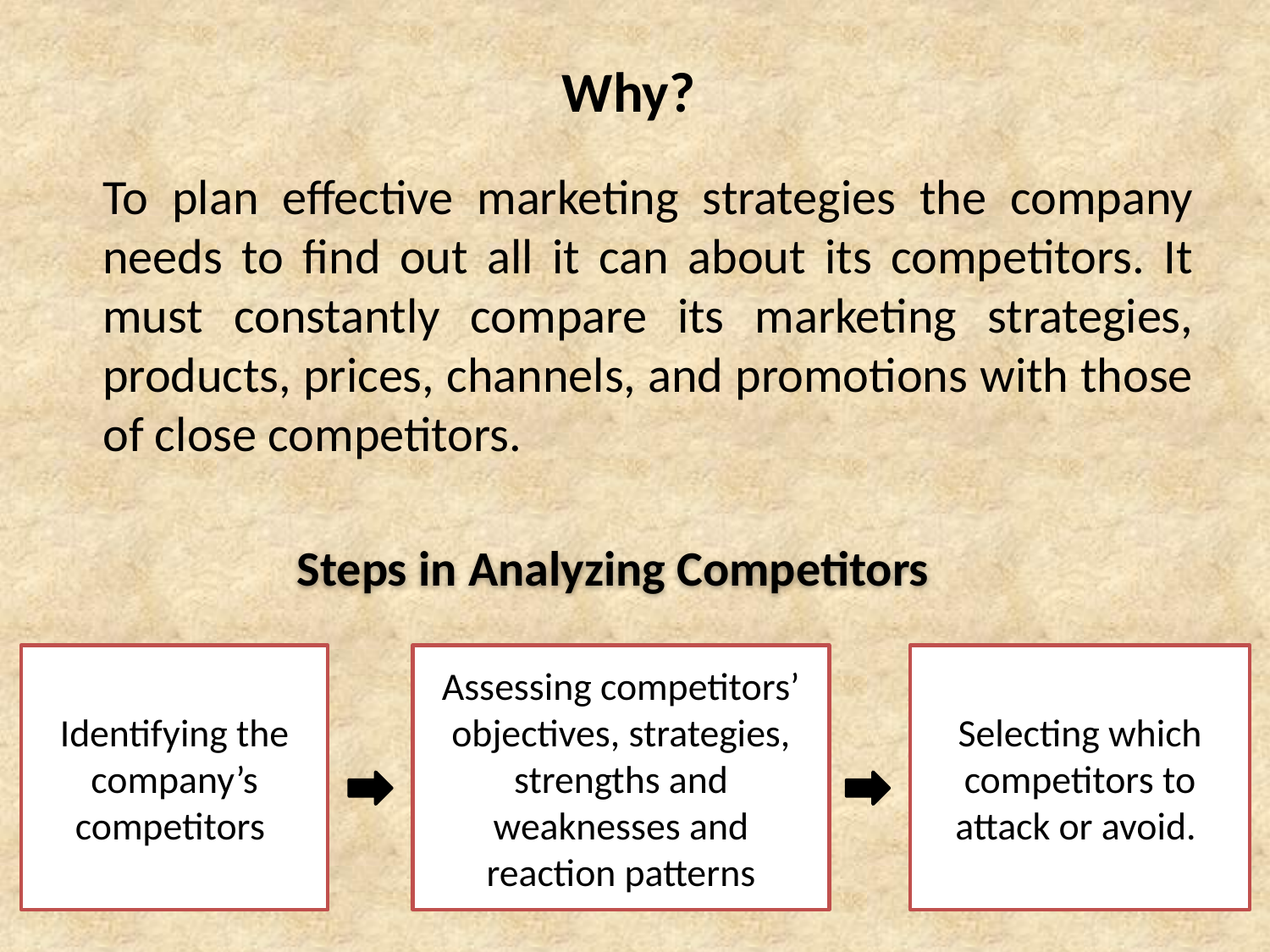

# Why?
	To plan effective marketing strategies the company needs to find out all it can about its competitors. It must constantly compare its marketing strategies, products, prices, channels, and promotions with those of close competitors.
Steps in Analyzing Competitors
Identifying the company’s competitors
Assessing competitors’ objectives, strategies, strengths and weaknesses and reaction patterns
Selecting which competitors to attack or avoid.